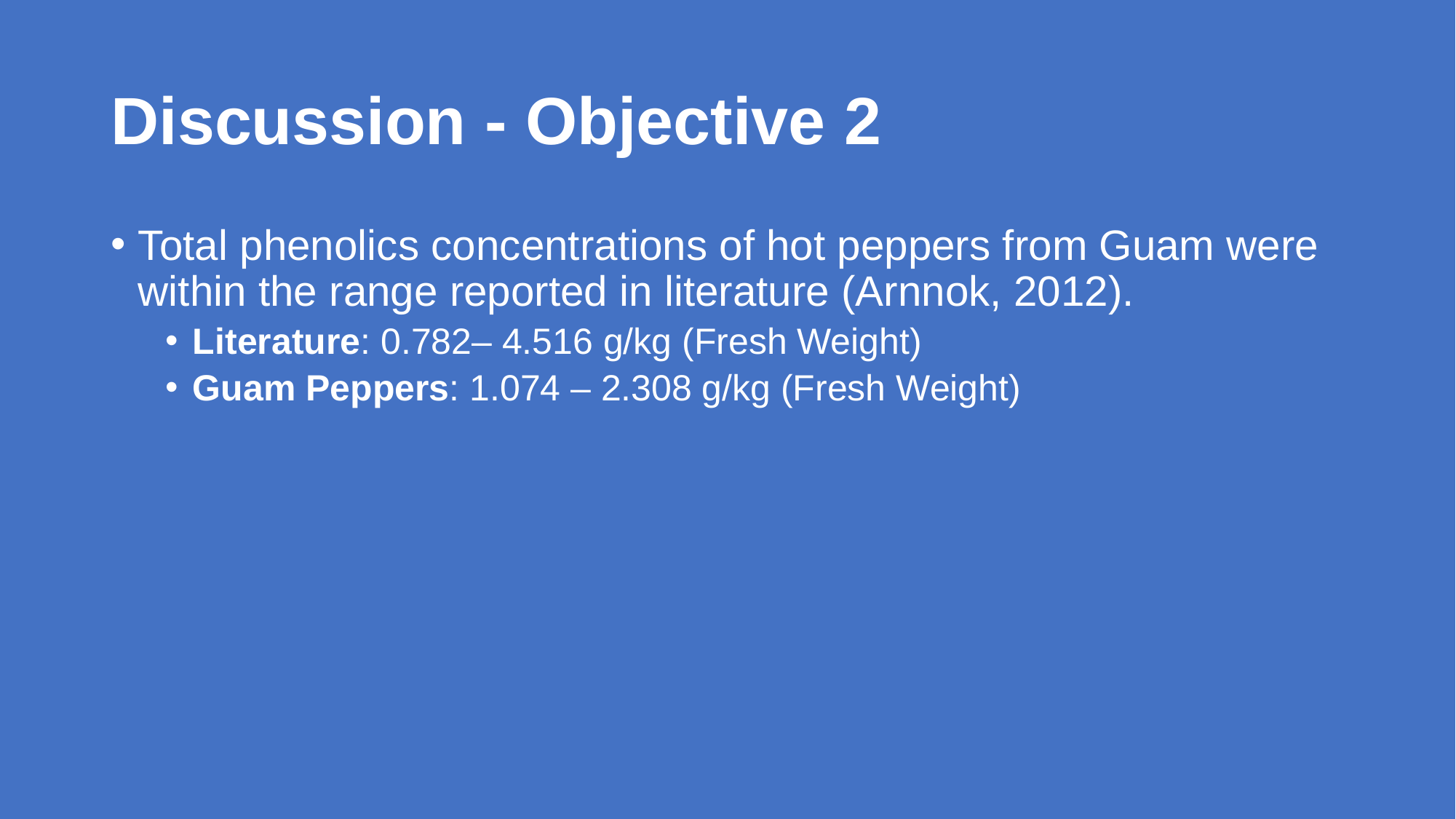

# Discussion - Objective 2
Total phenolics concentrations of hot peppers from Guam were within the range reported in literature (Arnnok, 2012).
Literature: 0.782– 4.516 g/kg (Fresh Weight)
Guam Peppers: 1.074 – 2.308 g/kg (Fresh Weight)